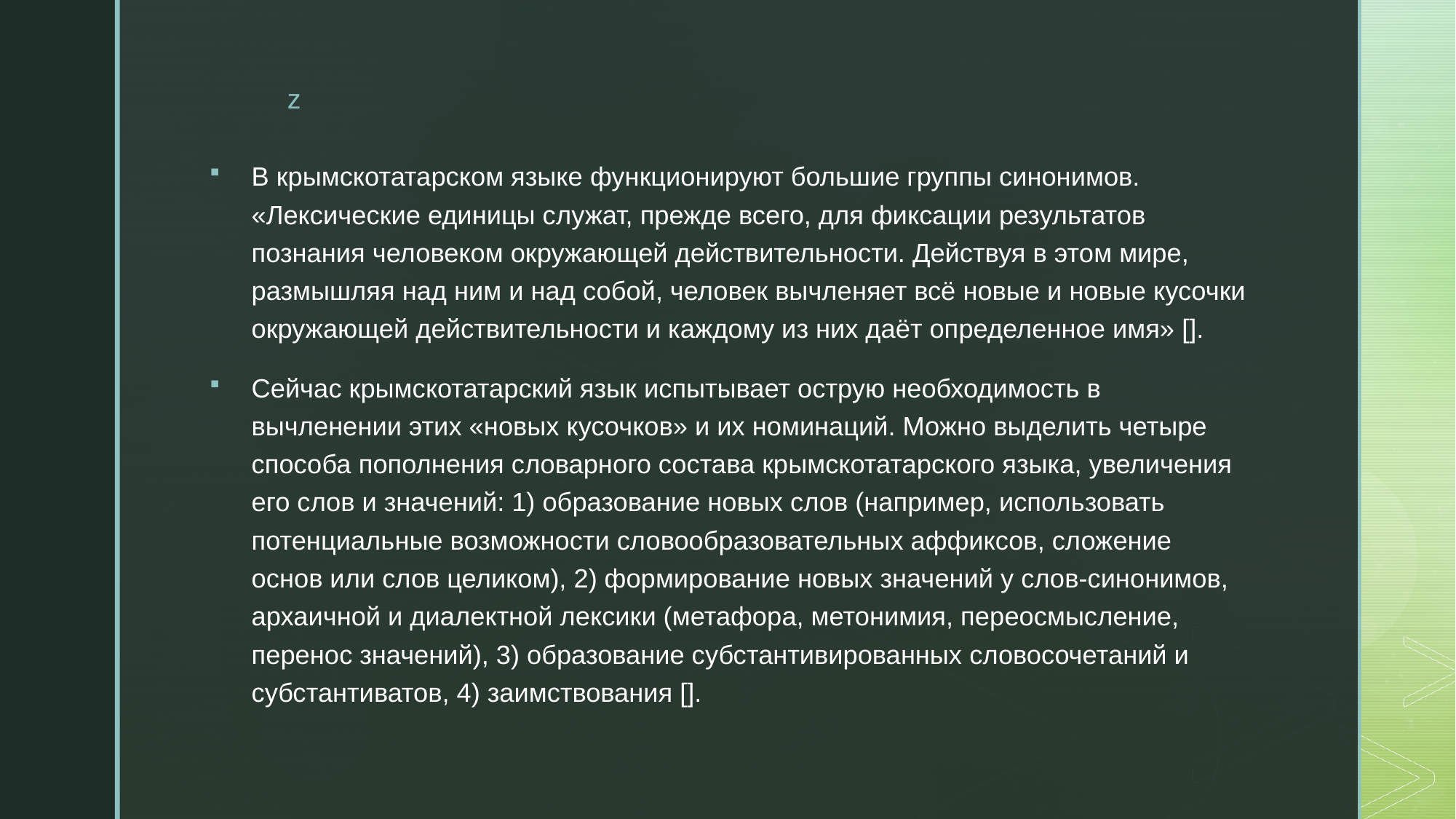

#
В крымскотатарском языке функционируют большие группы синонимов. «Лексические единицы служат, прежде всего, для фиксации результатов познания человеком окружающей действительности. Действуя в этом мире, размышляя над ним и над собой, человек вычленяет всё новые и новые кусочки окружающей действительности и каждому из них даёт определенное имя» [].
Сейчас крымскотатарский язык испытывает острую необходимость в вычленении этих «новых кусочков» и их номинаций. Можно выделить четыре способа пополнения словарного состава крымскотатарского языка, увеличения его слов и значений: 1) образование новых слов (например, использовать потенциальные возможности словообразовательных аффиксов, сложение основ или слов целиком), 2) формирование новых значений у слов-синонимов, архаичной и диалектной лексики (метафора, метонимия, переосмысление, перенос значений), 3) образование субстантивированных словосочетаний и субстантиватов, 4) заимствования [].